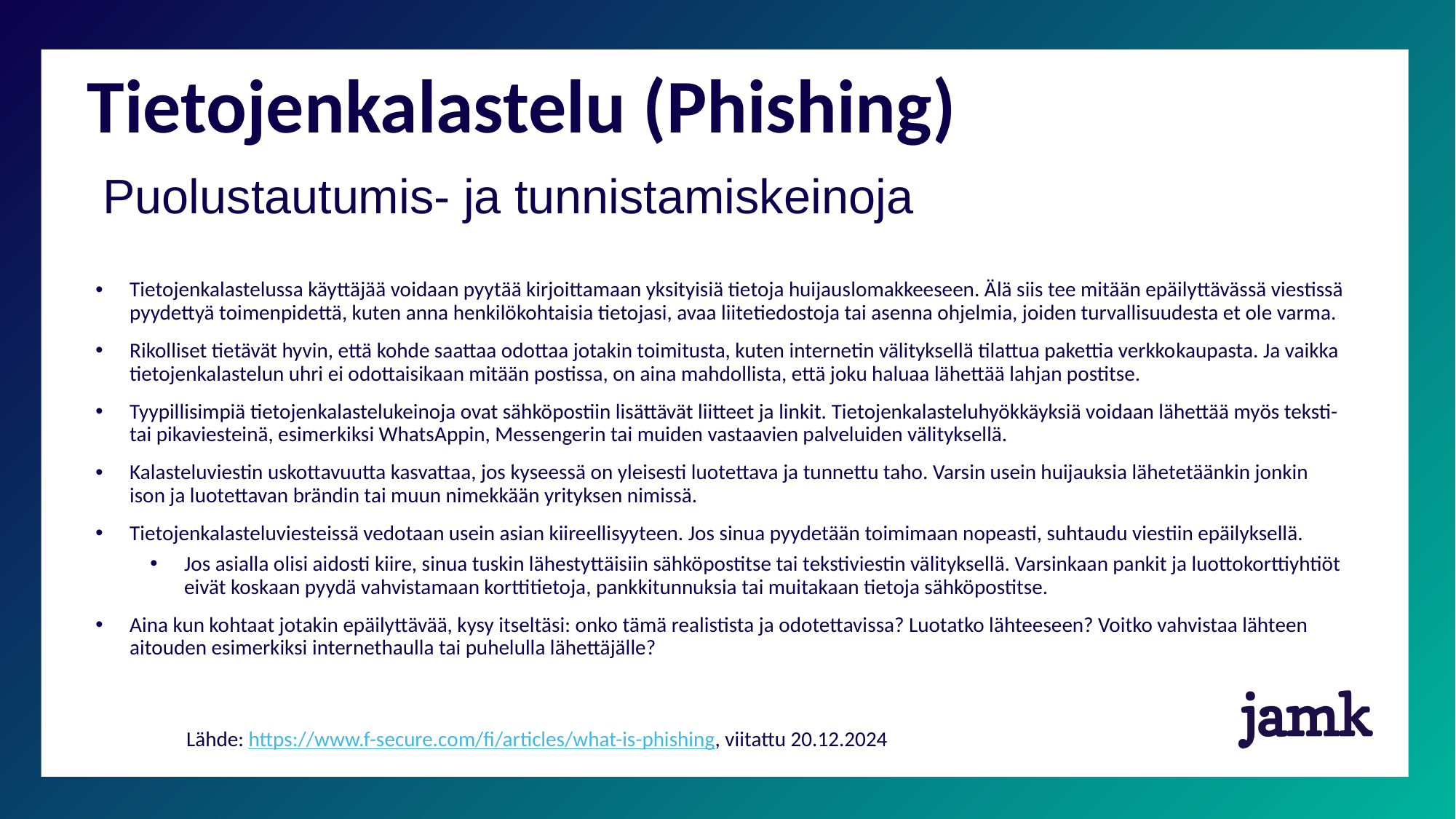

# Tietojenkalastelu (Phishing)
Puolustautumis- ja tunnistamiskeinoja
Tietojen­kalastelussa käyttäjää voidaan pyytää kirjoittamaan yksityisiä tietoja huijaus­lomakkeeseen. Älä siis tee mitään epäilyttävässä viestissä pyydettyä toimen­pidettä, kuten anna henkilö­kohtaisia tietojasi, avaa liite­tiedostoja tai asenna ohjelmia, joiden turvallisuudesta et ole varma.
Rikolliset tietävät hyvin, että kohde saattaa odottaa jotakin toimitusta, kuten internetin välityksellä tilattua pakettia verkko­kaupasta. Ja vaikka tietojen­kalastelun uhri ei odottaisikaan mitään postissa, on aina mahdollista, että joku haluaa lähettää lahjan postitse.
Tyypillisimpiä tietojen­kalastelu­keinoja ovat sähkö­postiin lisättävät liitteet ja linkit. Tietojen­kalastelu­hyökkäyksiä voidaan lähettää myös teksti- tai pika­viesteinä, esi­merkiksi Whats­Appin, Messengerin tai muiden vastaavien palveluiden välityksellä.
Kalastelu­viestin uskottavuutta kasvattaa, jos kyseessä on yleisesti luotettava ja tunnettu taho. Varsin usein huijauksia lähetetäänkin jonkin ison ja luotettavan brändin tai muun nimekkään yrityksen nimissä.
Tietojen­kalastelu­viesteissä vedotaan usein asian kiireellisyyteen. Jos sinua pyydetään toimimaan nopeasti, suhtaudu viestiin epäilyksellä.
Jos asialla olisi aidosti kiire, sinua tuskin lähestyttäisiin sähkö­postitse tai teksti­viestin välityksellä. Varsinkaan pankit ja luotto­kortti­yhtiöt eivät koskaan pyydä vahvistamaan kortti­tietoja, pankki­tunnuksia tai muitakaan tietoja sähkö­postitse.
Aina kun kohtaat jotakin epäilyttävää, kysy itseltäsi: onko tämä realistista ja odotettavissa? Luotatko lähteeseen? Voitko vahvistaa lähteen aitouden esi­merkiksi internet­haulla tai puhelulla lähettäjälle?

Lähde: https://www.f-secure.com/fi/articles/what-is-phishing, viitattu 20.12.2024